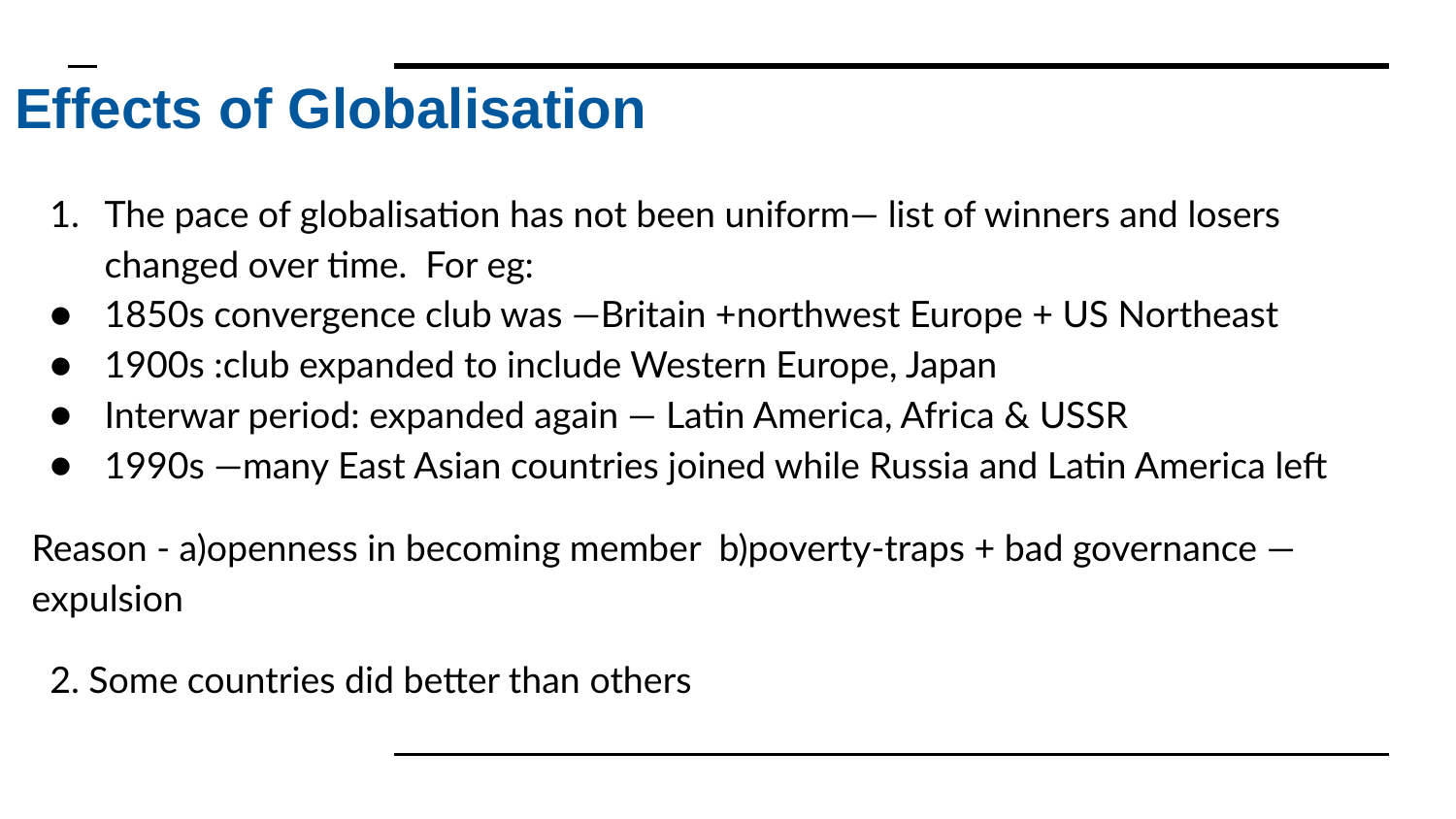

# Effects of Globalisation
The pace of globalisation has not been uniform— list of winners and losers changed over time.  For eg:
1850s convergence club was —Britain +northwest Europe + US Northeast
1900s :club expanded to include Western Europe, Japan
Interwar period: expanded again — Latin America, Africa & USSR
1990s —many East Asian countries joined while Russia and Latin America left
Reason - a)openness in becoming member  b)poverty-traps + bad governance —expulsion
2. Some countries did better than others